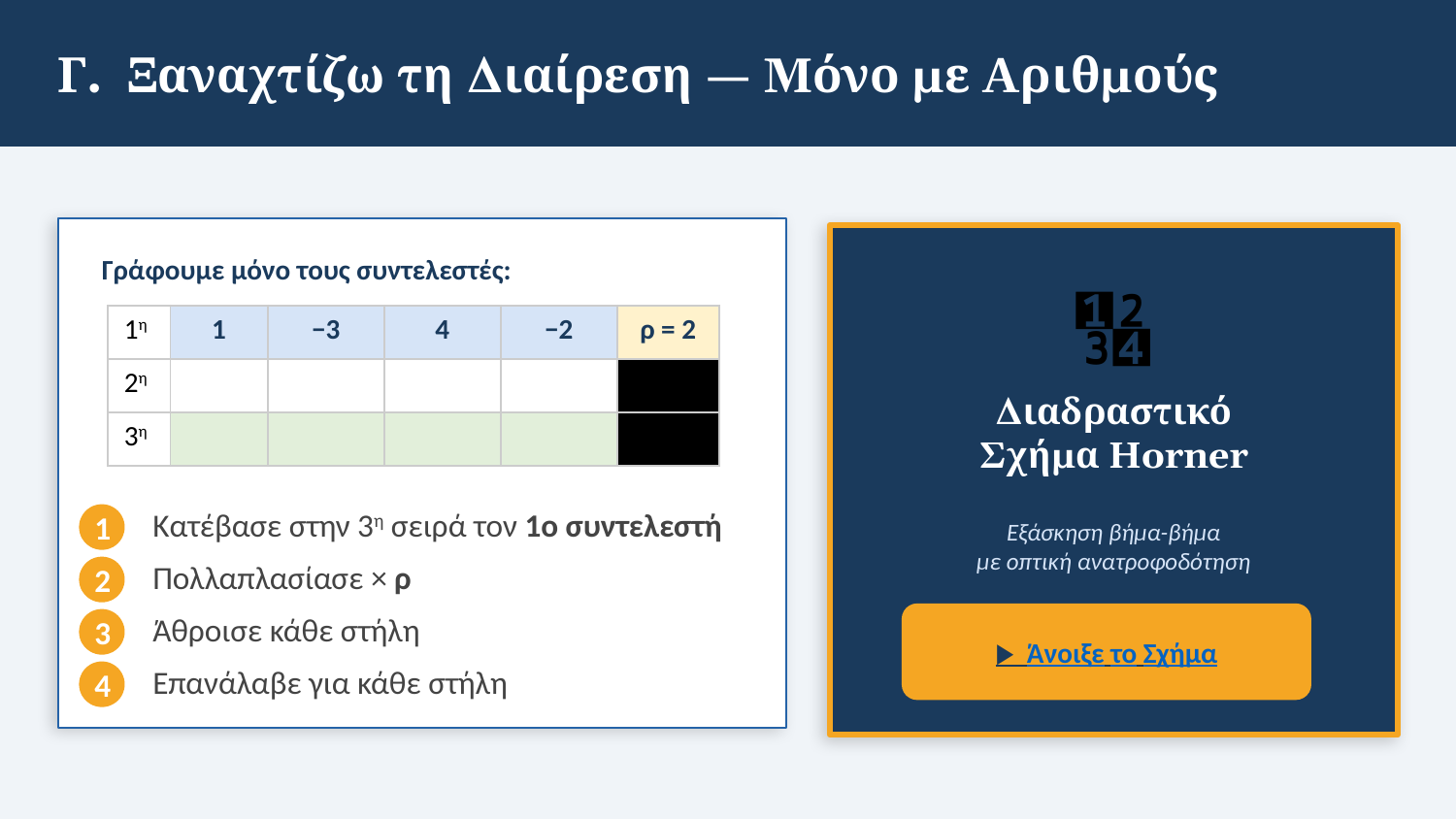

Γ.  Ξαναχτίζω τη Διαίρεση — Μόνο με Αριθμούς

Γράφουμε μόνο τους συντελεστές:
🔢
| 1η | 1 | −3 | 4 | −2 | ρ = 2 |
| --- | --- | --- | --- | --- | --- |
| 2η |  |  |  |  |  |
| 3η |  |  |  |  |  |
Διαδραστικό
Σχήμα Horner
Κατέβασε στην 3η σειρά τον 1ο συντελεστή
Εξάσκηση βήμα-βήμα
με οπτική ανατροφοδότηση

1
Πολλαπλασίασε × ρ

2
Άθροισε κάθε στήλη

▶  Άνοιξε το Σχήμα

3
Επανάλαβε για κάθε στήλη

4